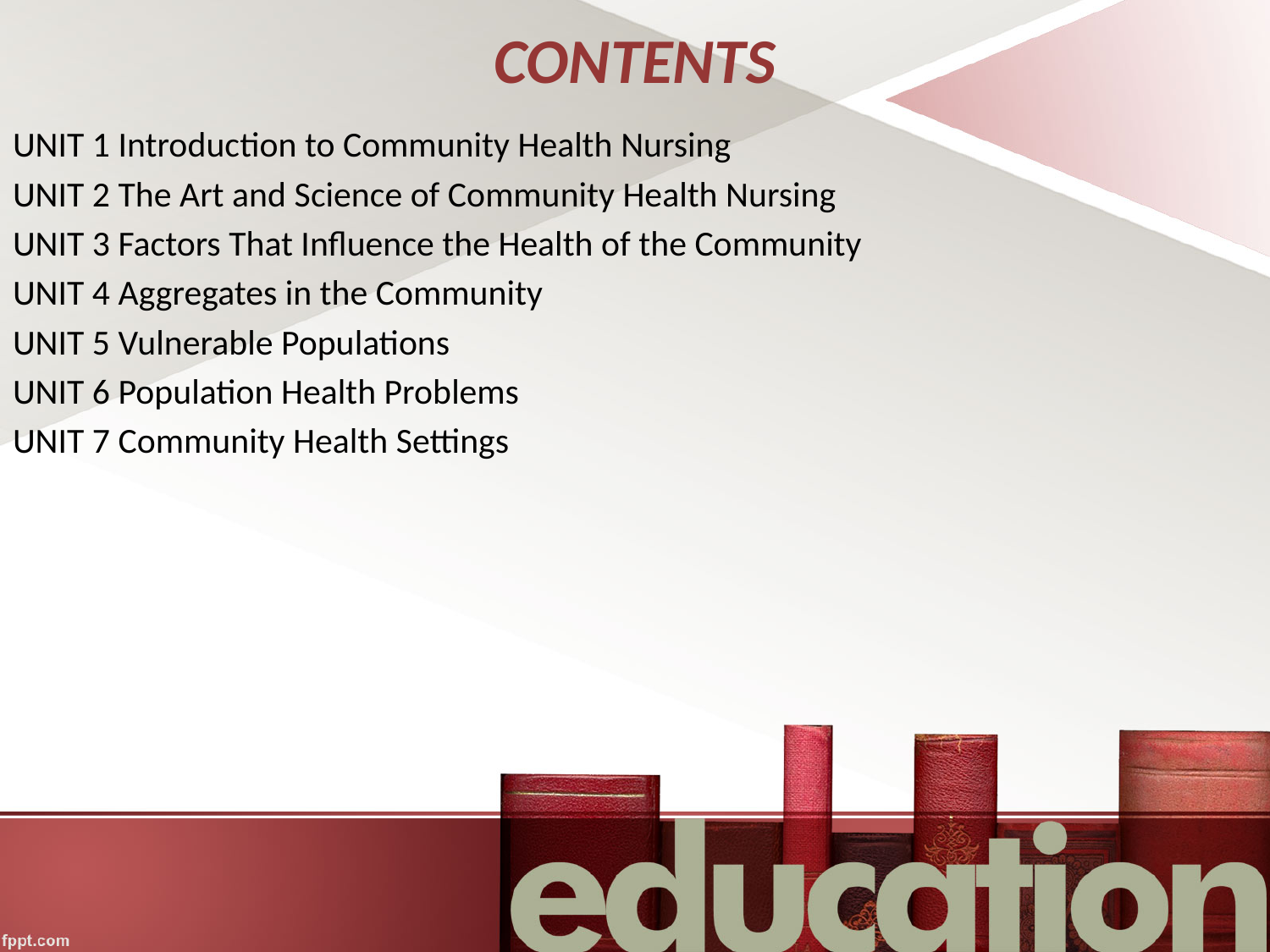

# CONTENTS
UNIT 1 Introduction to Community Health Nursing
UNIT 2 The Art and Science of Community Health Nursing
UNIT 3 Factors That Influence the Health of the Community
UNIT 4 Aggregates in the Community
UNIT 5 Vulnerable Populations
UNIT 6 Population Health Problems
UNIT 7 Community Health Settings